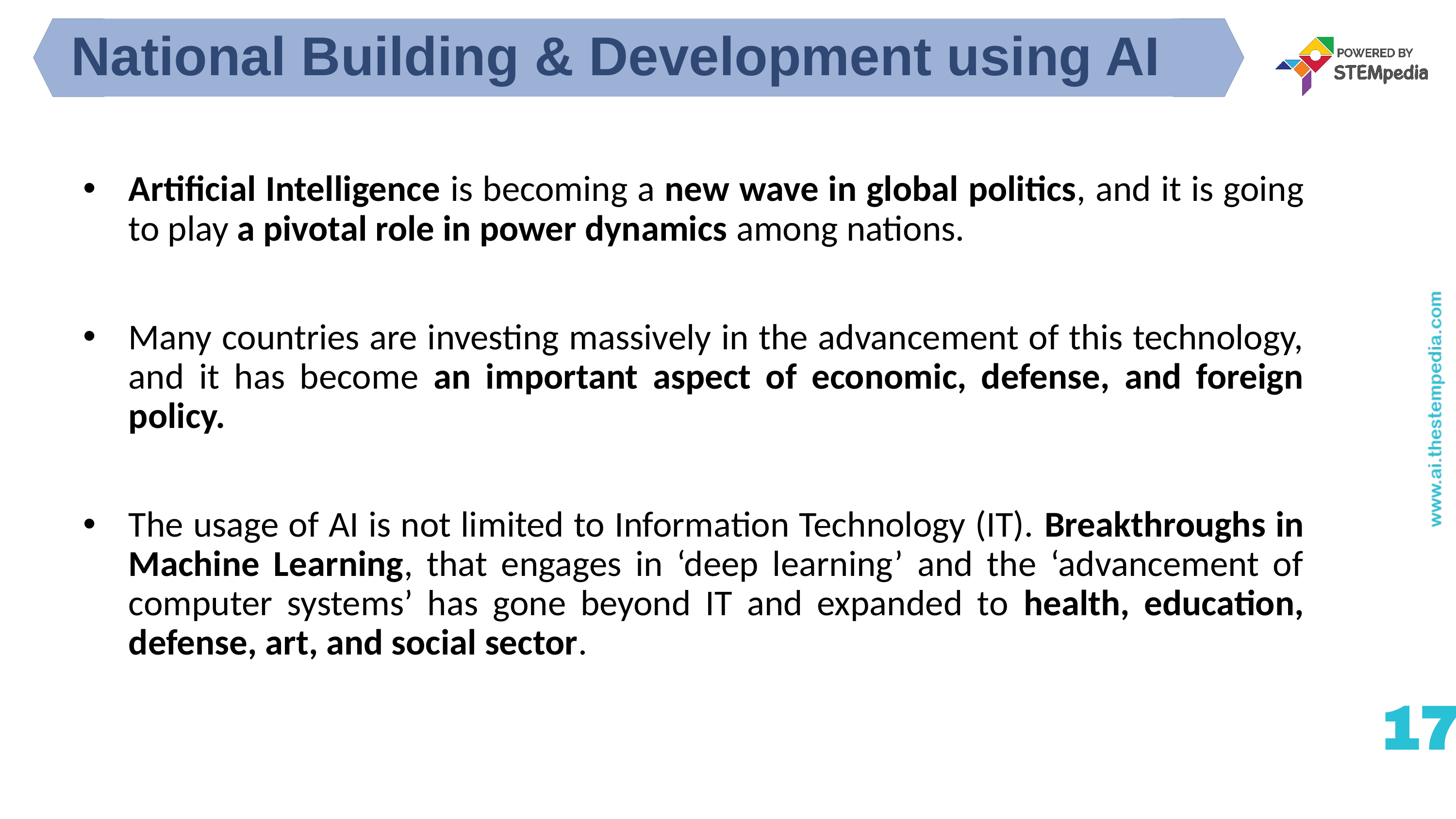

# National Building & Development using AI
Artificial Intelligence is becoming a new wave in global politics, and it is going to play a pivotal role in power dynamics among nations.

Many countries are investing massively in the advancement of this technology, and it has become an important aspect of economic, defense, and foreign policy.

The usage of AI is not limited to Information Technology (IT). Breakthroughs in Machine Learning, that engages in ‘deep learning’ and the ‘advancement of computer systems’ has gone beyond IT and expanded to health, education, defense, art, and social sector.
17